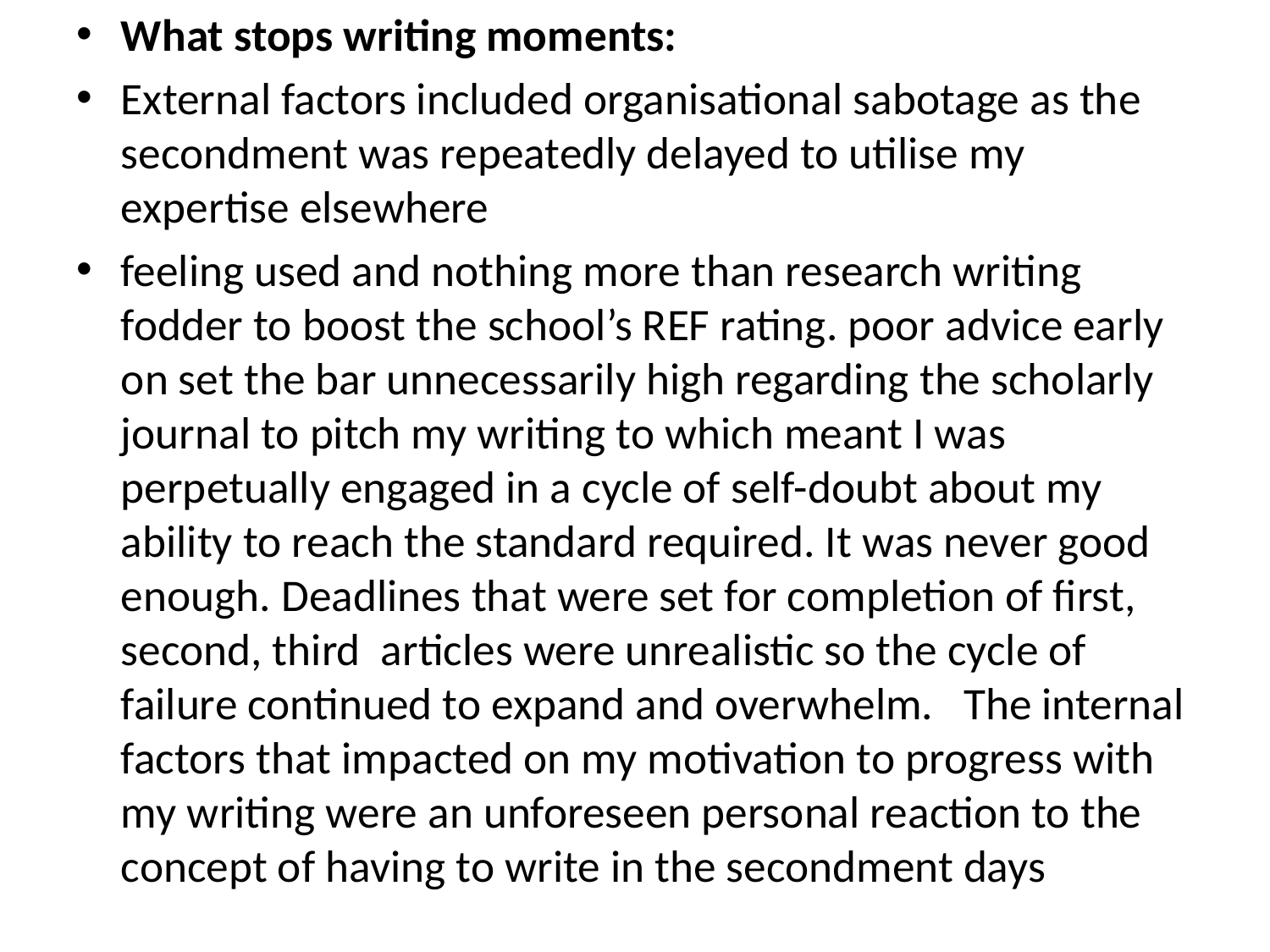

What stops writing moments:
External factors included organisational sabotage as the secondment was repeatedly delayed to utilise my expertise elsewhere
feeling used and nothing more than research writing fodder to boost the school’s REF rating. poor advice early on set the bar unnecessarily high regarding the scholarly journal to pitch my writing to which meant I was perpetually engaged in a cycle of self-doubt about my ability to reach the standard required. It was never good enough. Deadlines that were set for completion of first, second, third  articles were unrealistic so the cycle of failure continued to expand and overwhelm.   The internal factors that impacted on my motivation to progress with my writing were an unforeseen personal reaction to the concept of having to write in the secondment days
#